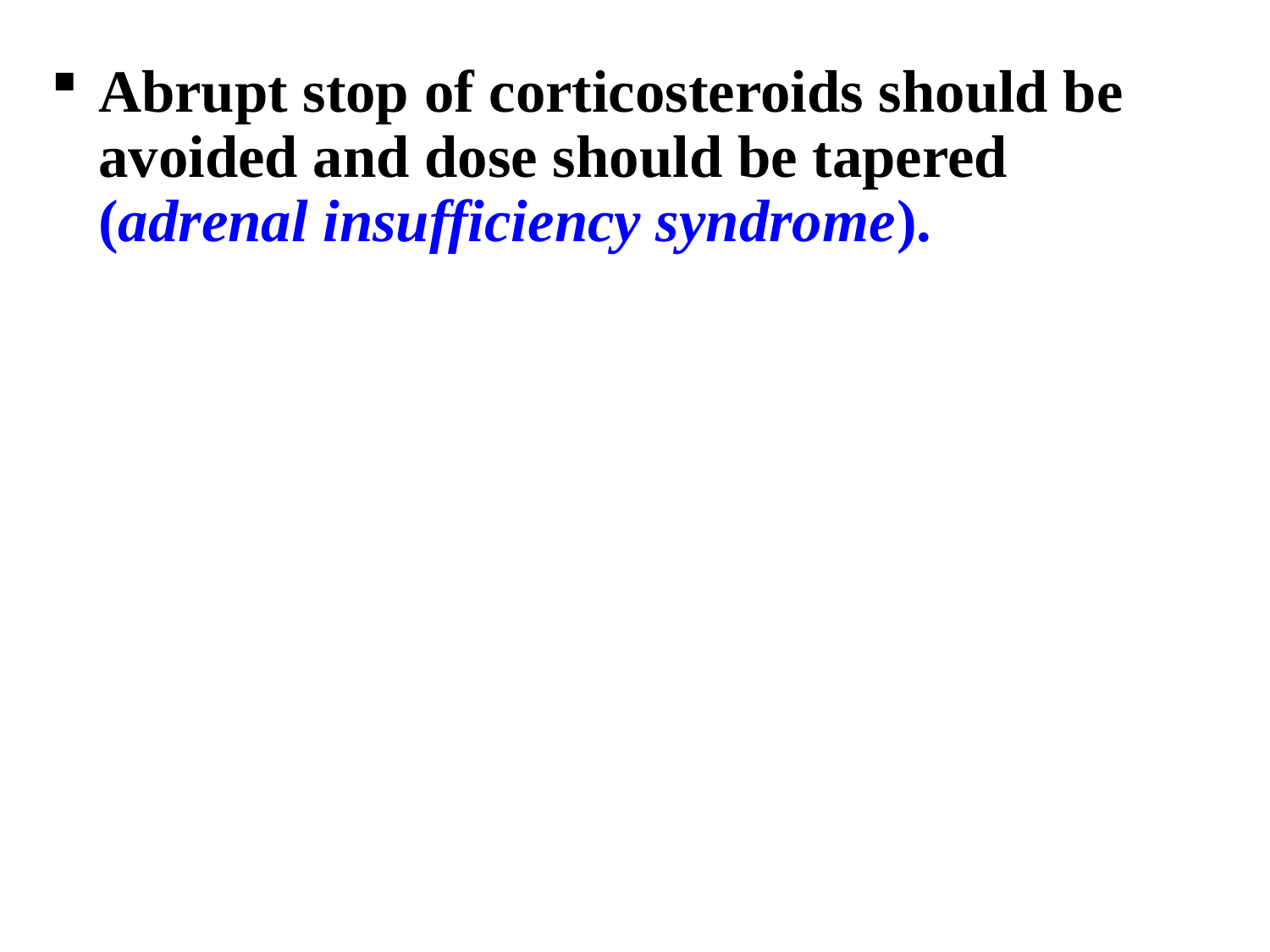

Abrupt stop of corticosteroids should be avoided and dose should be tapered (adrenal insufficiency syndrome).